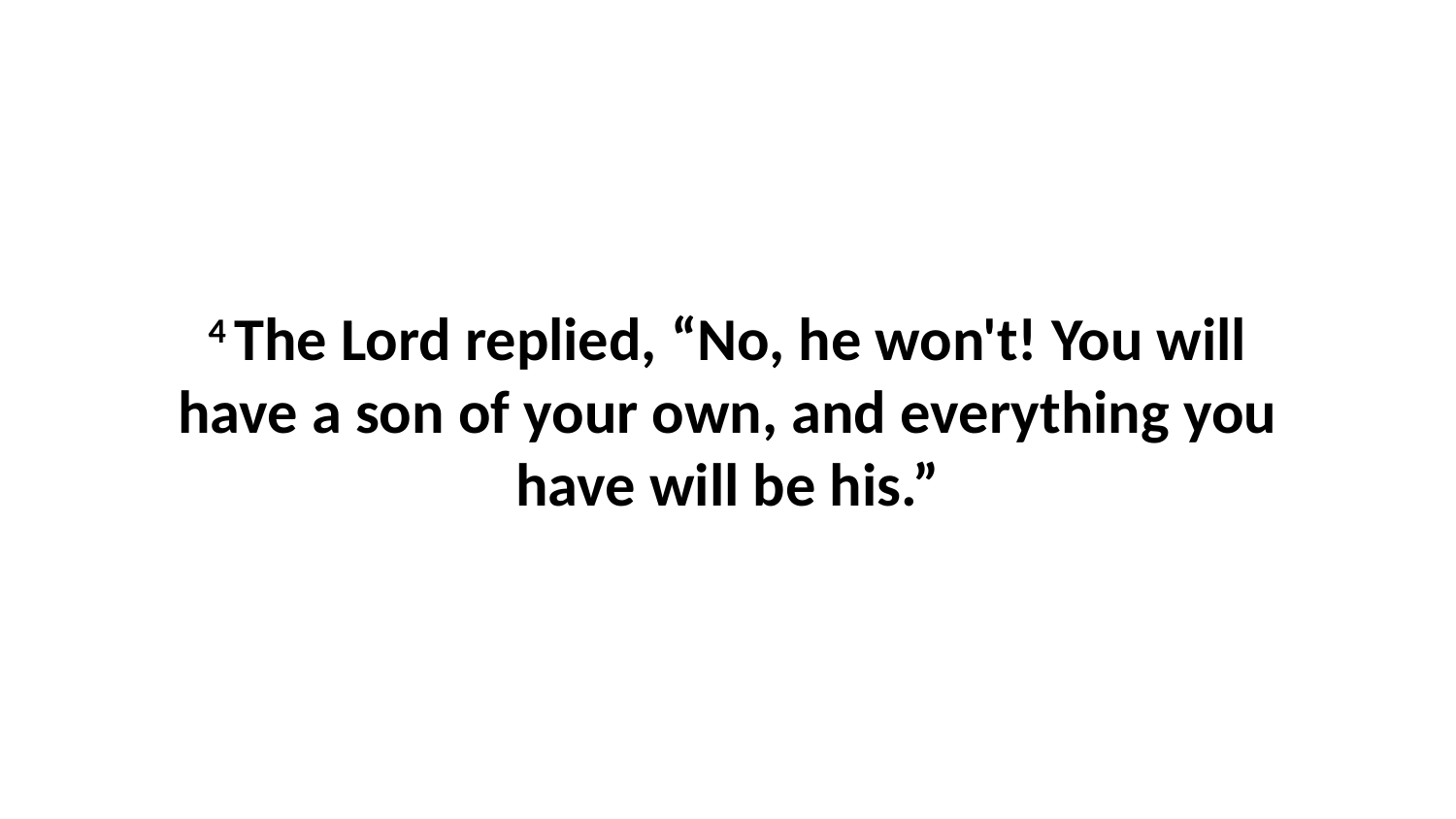

4 The Lord replied, “No, he won't! You will have a son of your own, and everything you have will be his.”